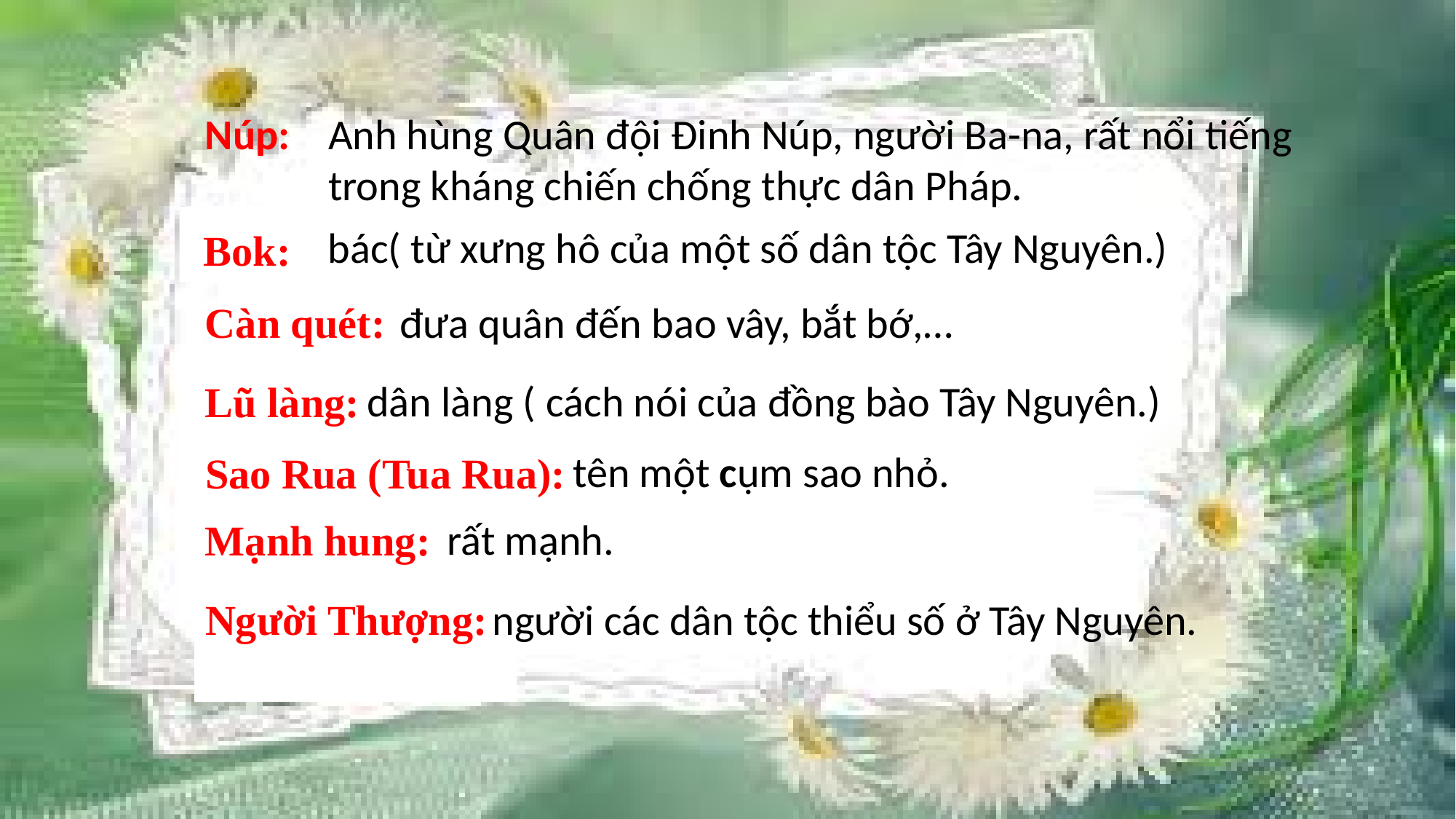

Núp:
Anh hùng Quân đội Đinh Núp, người Ba-na, rất nổi tiếng trong kháng chiến chống thực dân Pháp.
 Bok:
bác( từ xưng hô của một số dân tộc Tây Nguyên.)
đưa quân đến bao vây, bắt bớ,…
Càn quét:

dân làng ( cách nói của đồng bào Tây Nguyên.)
Lũ làng:

tên một cụm sao nhỏ.
Sao Rua (Tua Rua):
rất mạnh.
Mạnh hung:

Người Thượng:
người các dân tộc thiểu số ở Tây Nguyên.